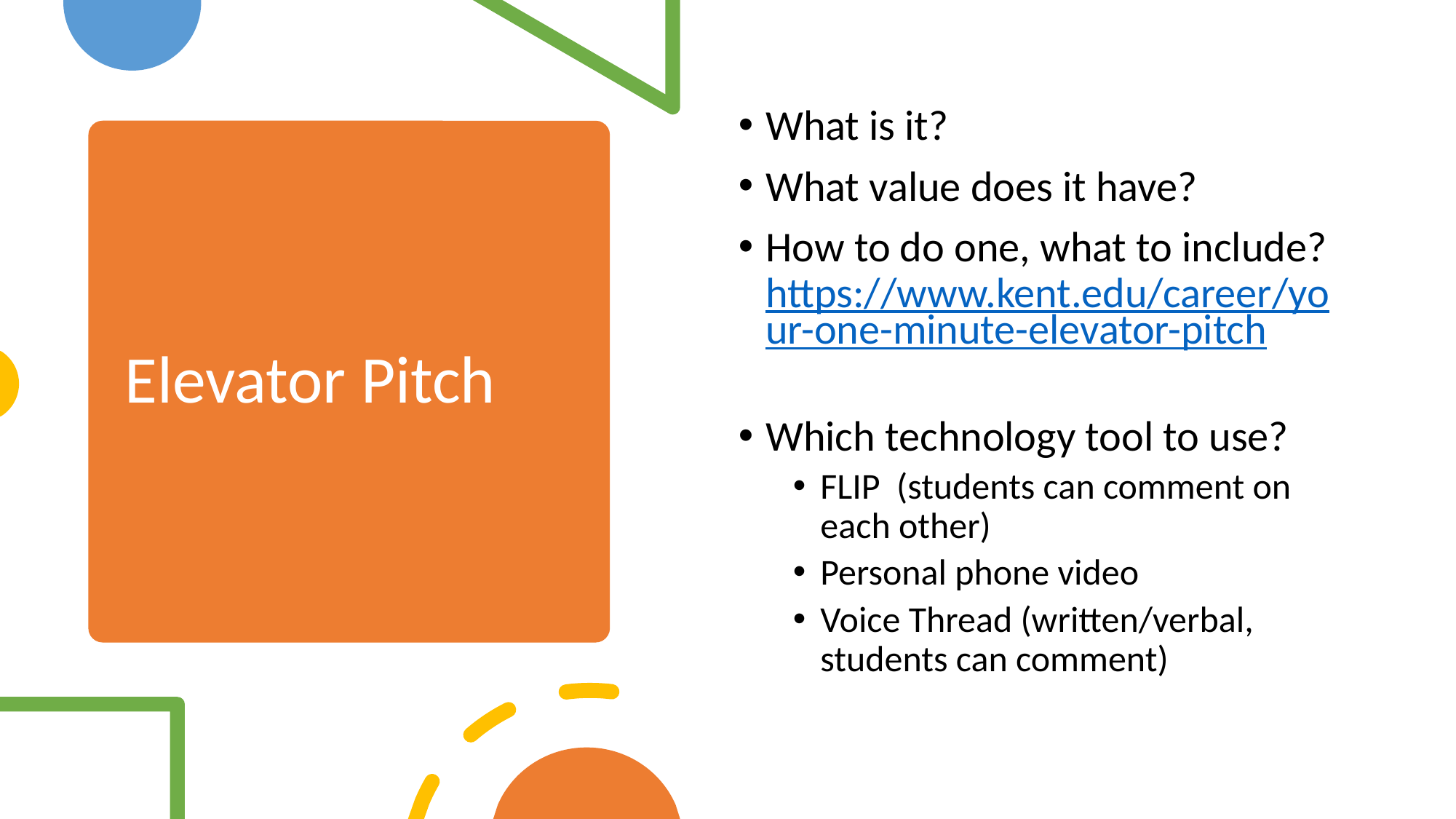

What is it?
What value does it have?
How to do one, what to include? https://www.kent.edu/career/your-one-minute-elevator-pitch
Which technology tool to use?
FLIP  (students can comment on each other)
Personal phone video
Voice Thread (written/verbal, students can comment)

# Elevator Pitch